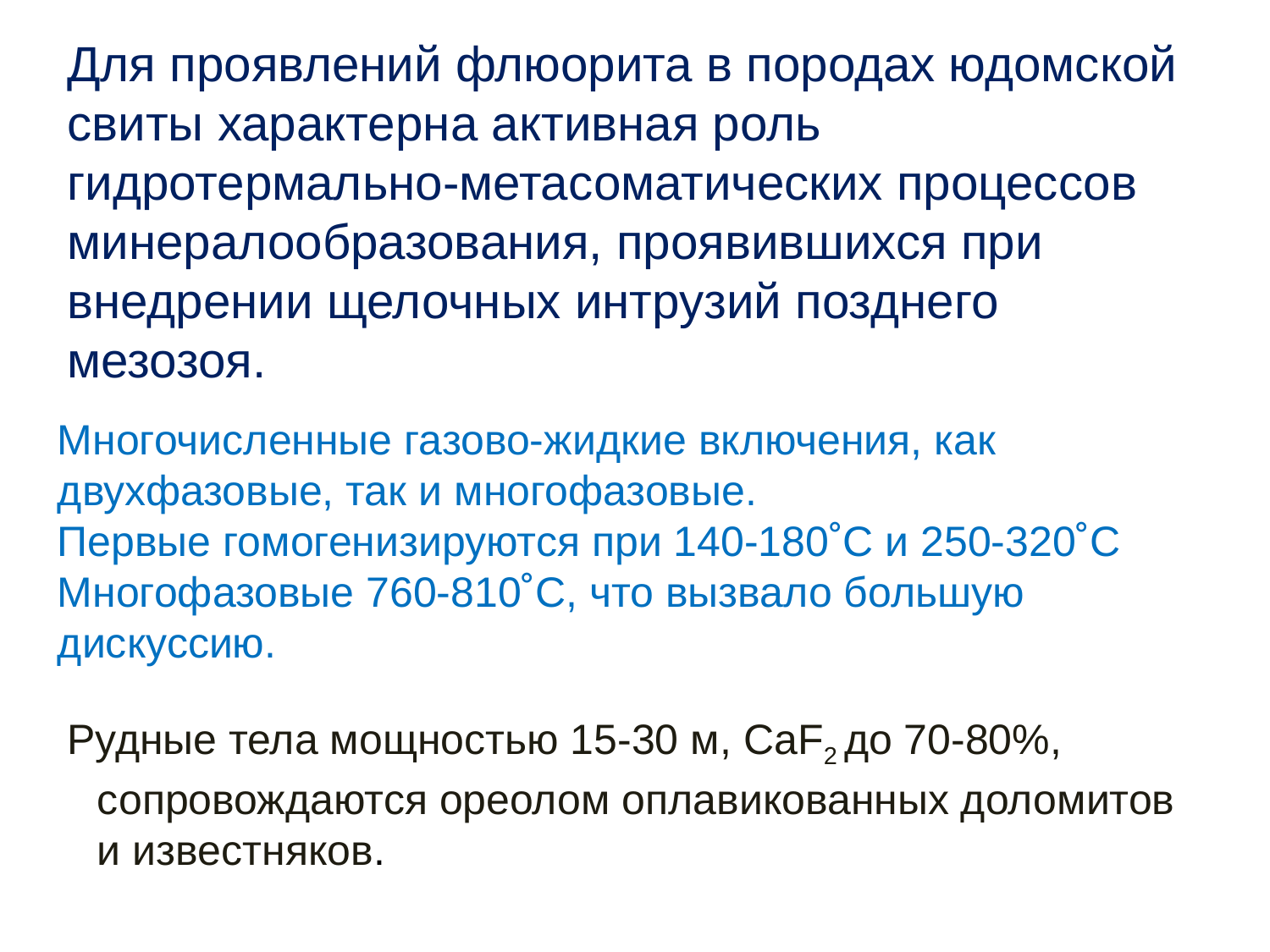

Для проявлений флюорита в породах юдомской свиты характерна активная роль гидротермально-метасоматических процессов минералообразования, проявившихся при внедрении щелочных интрузий позднего мезозоя.
Многочисленные газово-жидкие включения, как двухфазовые, так и многофазовые.
Первые гомогенизируются при 140-180˚С и 250-320˚С
Многофазовые 760-810˚С, что вызвало большую дискуссию.
Рудные тела мощностью 15-30 м, CaF2 до 70-80%,

сопровождаются ореолом оплавикованных доломитов и известняков.